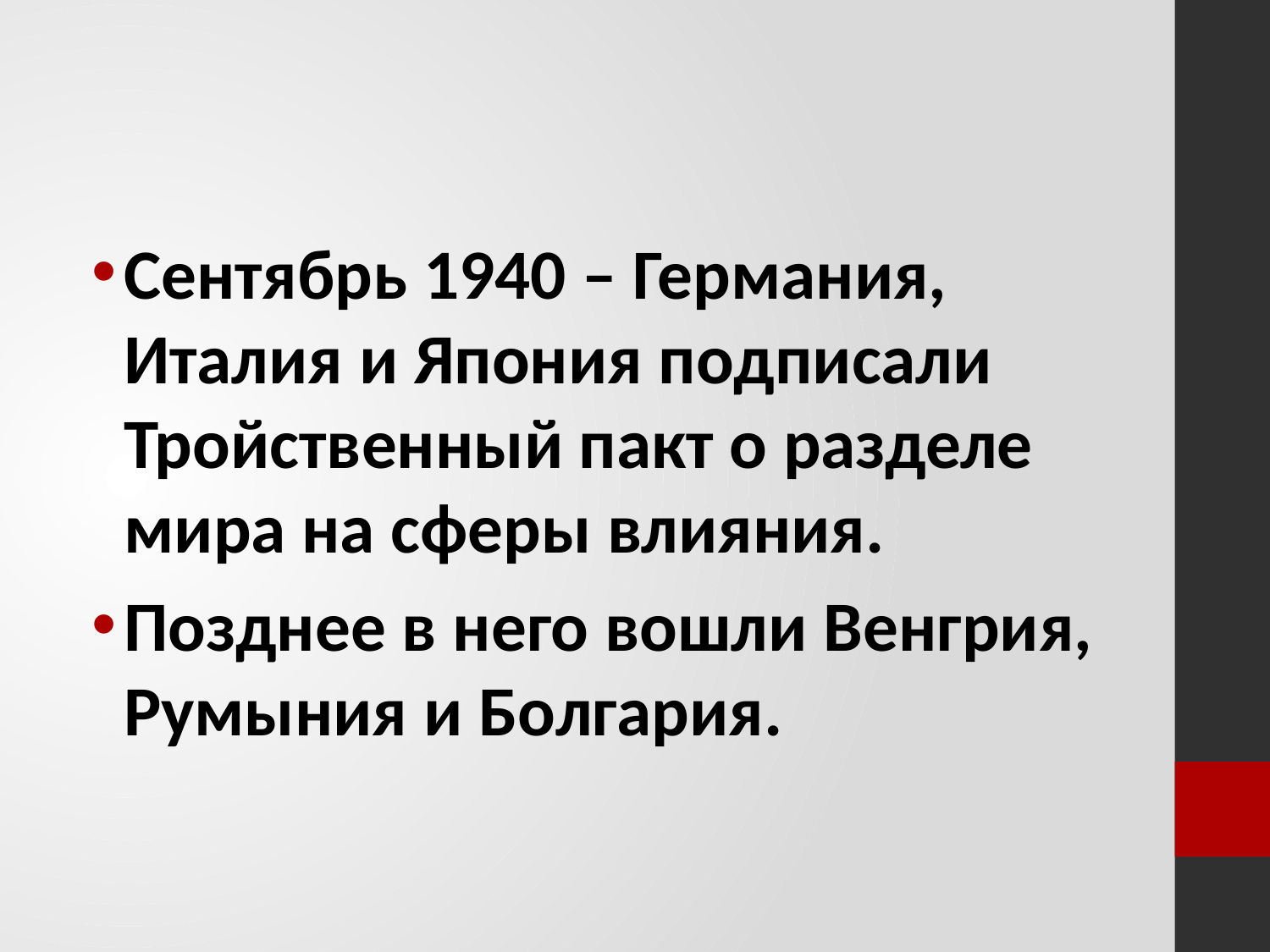

#
Сентябрь 1940 – Германия, Италия и Япония подписали Тройственный пакт о разделе мира на сферы влияния.
Позднее в него вошли Венгрия, Румыния и Болгария.